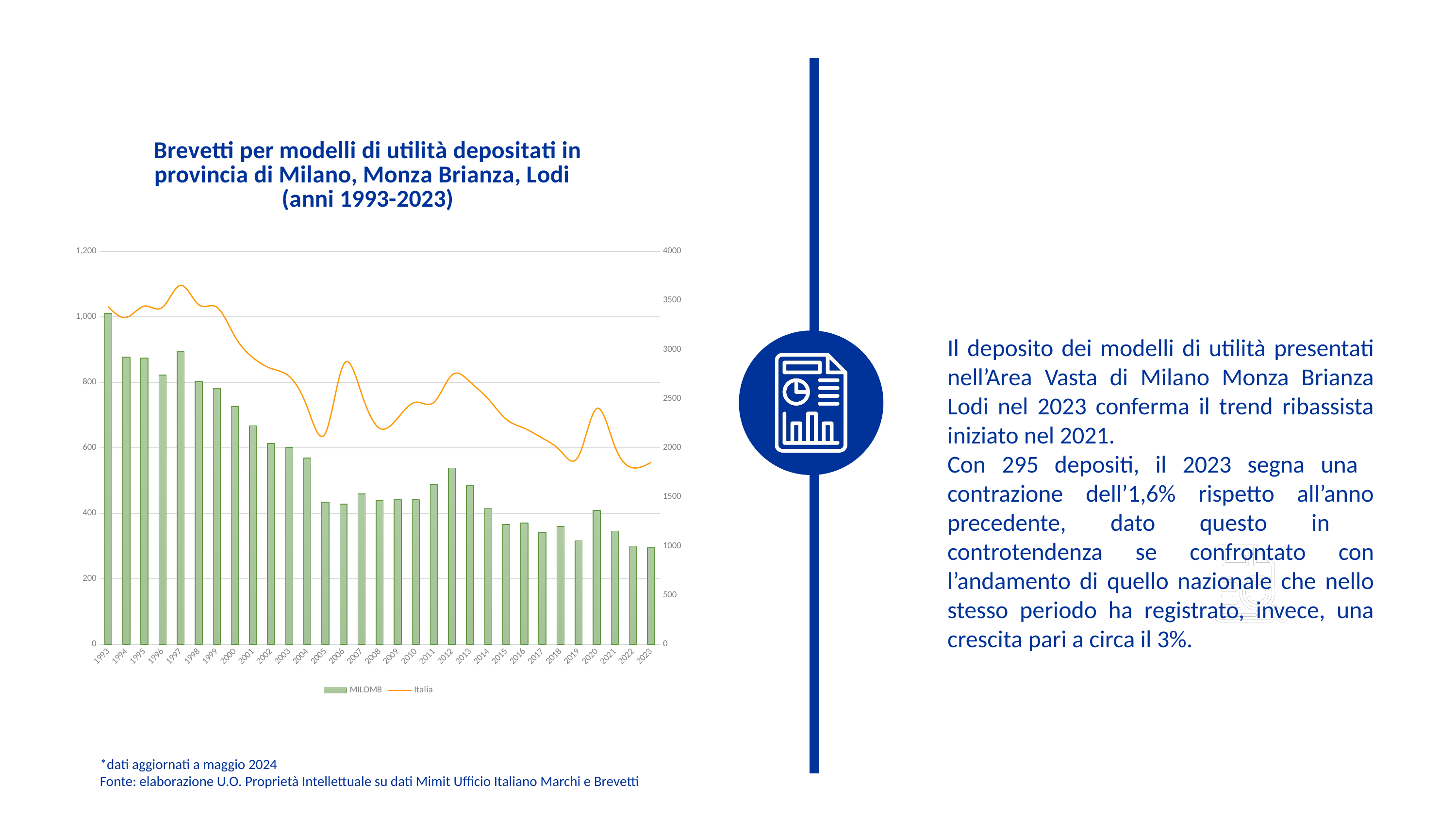

### Chart: Brevetti per modelli di utilità depositati in provincia di Milano, Monza Brianza, Lodi
(anni 1993-2023)

| Category | MILOMB | Italia |
|---|---|---|
| 1993 | 1010.0 | 3435.0 |
| 1994 | 877.0 | 3327.0 |
| 1995 | 874.0 | 3442.0 |
| 1996 | 822.0 | 3430.0 |
| 1997 | 893.0 | 3654.0 |
| 1998 | 803.0 | 3456.0 |
| 1999 | 781.0 | 3431.0 |
| 2000 | 726.0 | 3132.0 |
| 2001 | 667.0 | 2917.0 |
| 2002 | 613.0 | 2807.0 |
| 2003 | 601.0 | 2727.0 |
| 2004 | 569.0 | 2411.0 |
| 2005 | 434.0 | 2148.0 |
| 2006 | 428.0 | 2846.0 |
| 2007 | 459.0 | 2551.0 |
| 2008 | 439.0 | 2198.0 |
| 2009 | 442.0 | 2302.0 |
| 2010 | 441.0 | 2464.0 |
| 2011 | 488.0 | 2462.0 |
| 2012 | 538.0 | 2741.0 |
| 2013 | 485.0 | 2669.0 |
| 2014 | 415.0 | 2497.0 |
| 2015 | 366.0 | 2290.0 |
| 2016 | 370.0 | 2198.0 |
| 2017 | 342.0 | 2097.0 |
| 2018 | 360.0 | 1968.0 |
| 2019 | 316.0 | 1916.0 |
| 2020 | 409.0 | 2400.0 |
| 2021 | 346.0 | 2014.0 |
| 2022 | 300.0 | 1796.0 |
| 2023 | 295.0 | 1850.0 |
Il deposito dei modelli di utilità presentati nell’Area Vasta di Milano Monza Brianza Lodi nel 2023 conferma il trend ribassista iniziato nel 2021.
Con 295 depositi, il 2023 segna una  contrazione dell’1,6% rispetto all’anno precedente, dato questo in  controtendenza se confrontato con l’andamento di quello nazionale che nello stesso periodo ha registrato, invece, una crescita pari a circa il 3%.

*dati aggiornati a maggio 2024
Fonte: elaborazione U.O. Proprietà Intellettuale su dati Mimit Ufficio Italiano Marchi e Brevetti